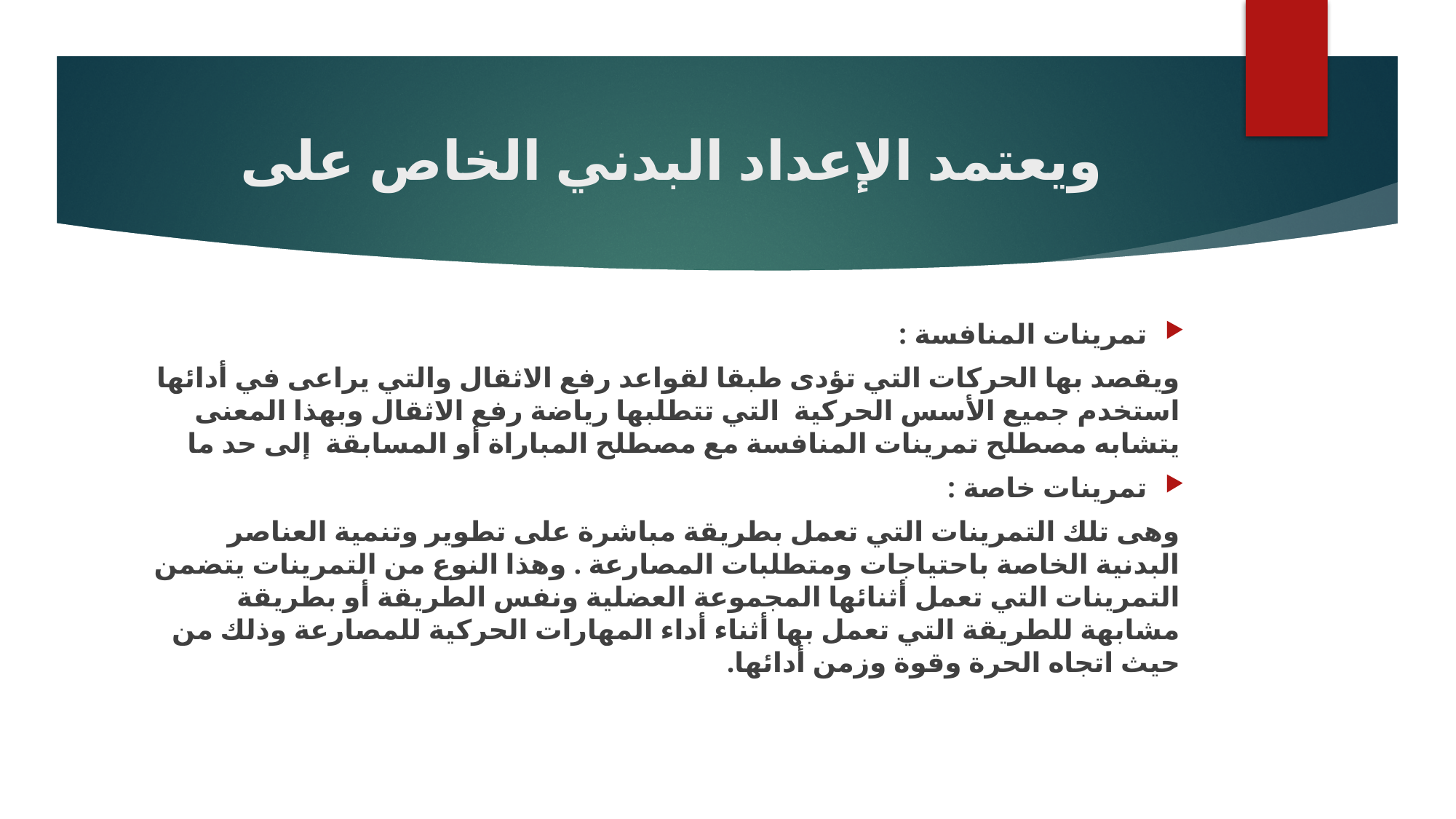

# ويعتمد الإعداد البدني الخاص على
تمرينات المنافسة :
ويقصد بها الحركات التي تؤدى طبقا لقواعد رفع الاثقال والتي يراعى في أدائها استخدم جميع الأسس الحركية  التي تتطلبها رياضة رفع الاثقال وبهذا المعنى يتشابه مصطلح تمرينات المنافسة مع مصطلح المباراة أو المسابقة  إلى حد ما
تمرينات خاصة :
وهى تلك التمرينات التي تعمل بطريقة مباشرة على تطوير وتنمية العناصر البدنية الخاصة باحتياجات ومتطلبات المصارعة . وهذا النوع من التمرينات يتضمن التمرينات التي تعمل أثنائها المجموعة العضلية ونفس الطريقة أو بطريقة مشابهة للطريقة التي تعمل بها أثناء أداء المهارات الحركية للمصارعة وذلك من حيث اتجاه الحرة وقوة وزمن أدائها.